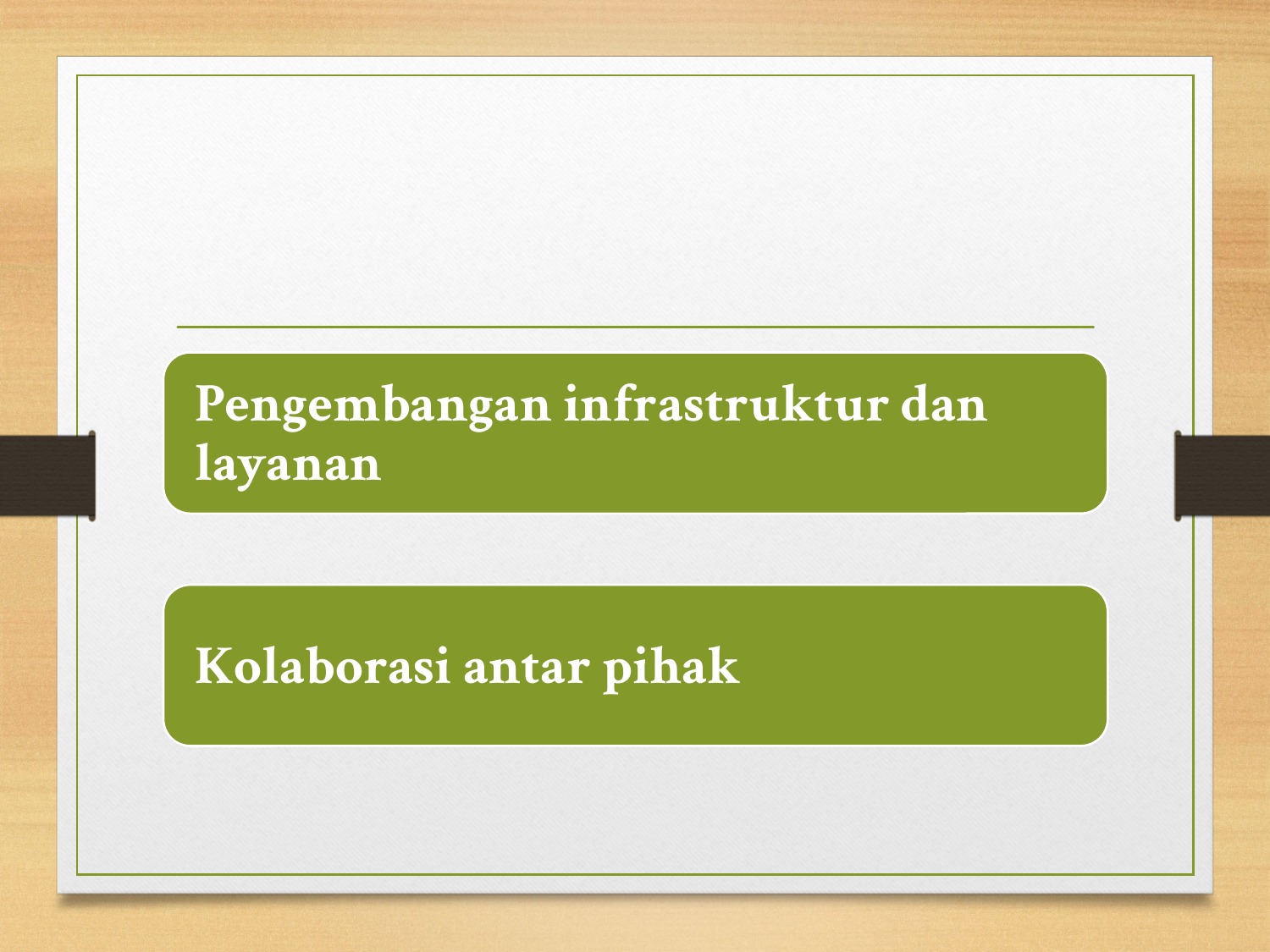

Pengembangan infrastruktur dan layanan

Kolaborasi antar pihak